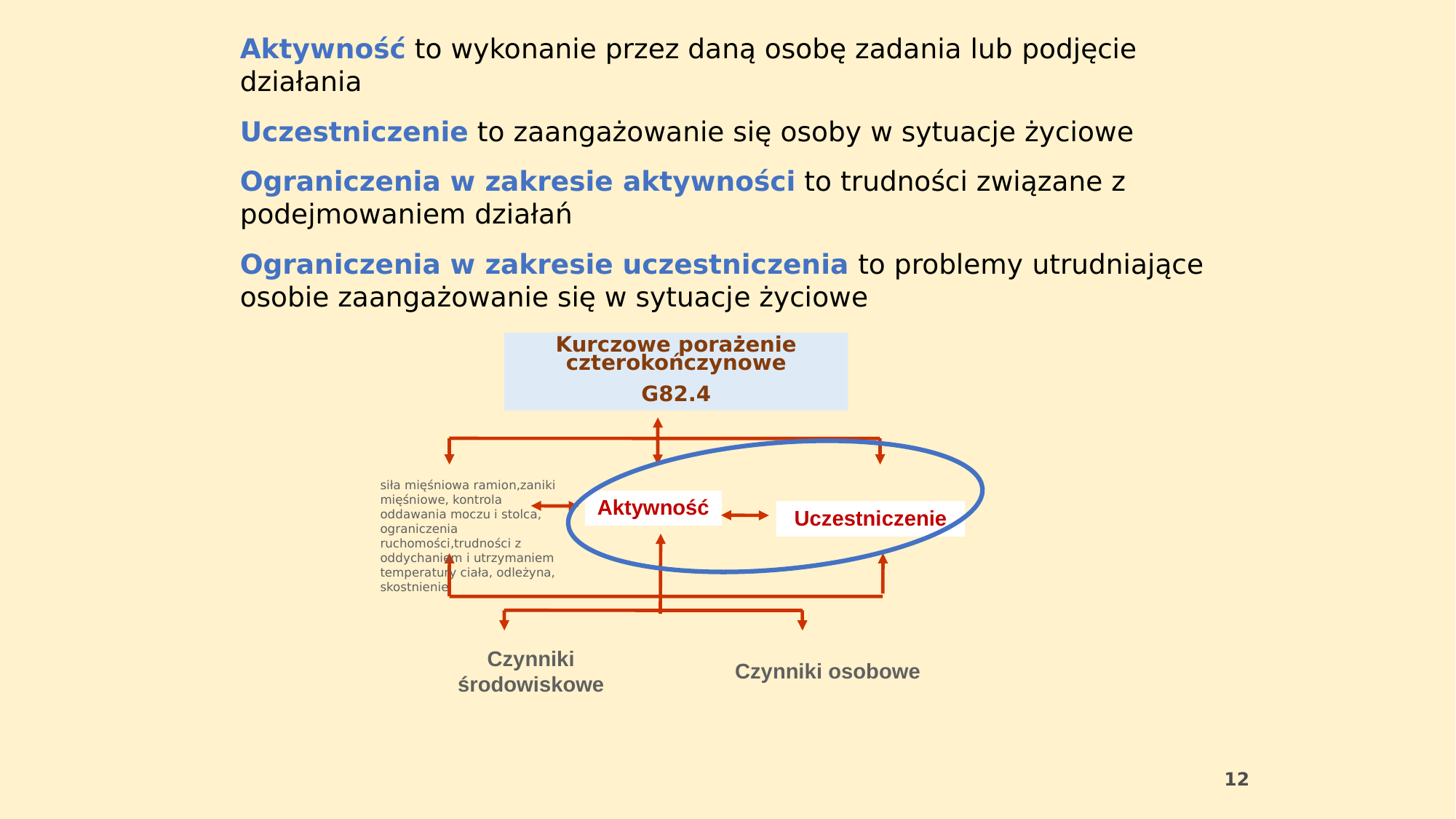

Aktywność to wykonanie przez daną osobę zadania lub podjęcie działania
Uczestniczenie to zaangażowanie się osoby w sytuacje życiowe
Ograniczenia w zakresie aktywności to trudności związane z podejmowaniem działań
Ograniczenia w zakresie uczestniczenia to problemy utrudniające osobie zaangażowanie się w sytuacje życiowe
Kurczowe porażenie czterokończynowe
G82.4

siła mięśniowa ramion,zaniki mięśniowe, kontrola oddawania moczu i stolca, ograniczenia ruchomości,trudności z oddychaniem i utrzymaniem temperatury ciała, odleżyna, skostnienie
Aktywność
Uczestniczenie

Czynniki środowiskowe
Czynniki osobowe
12